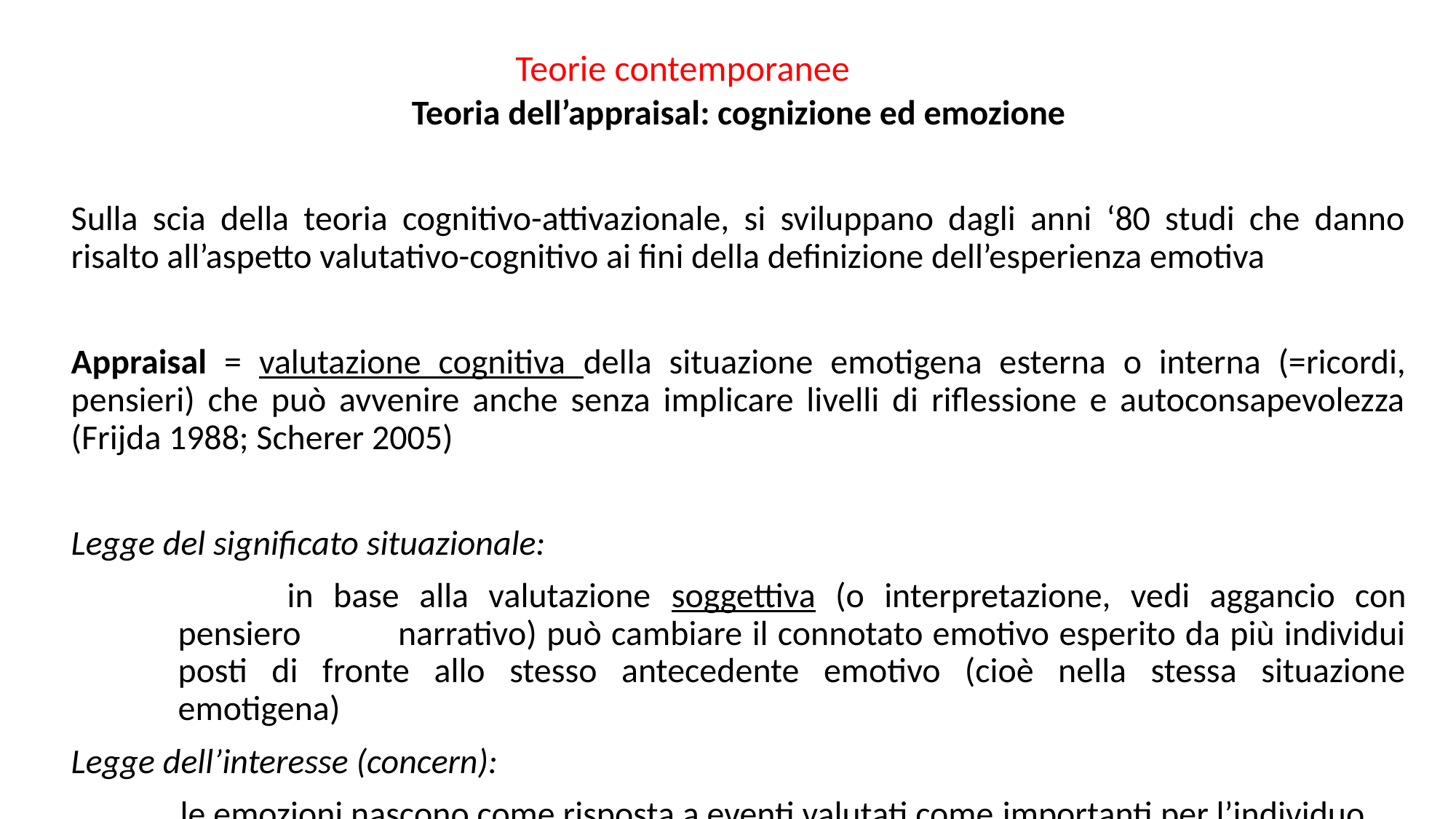

Teorie contemporanee
Teoria dell’appraisal: cognizione ed emozione

Sulla scia della teoria cognitivo-attivazionale, si sviluppano dagli anni ‘80 studi che danno risalto all’aspetto valutativo-cognitivo ai fini della definizione dell’esperienza emotiva

Appraisal = valutazione cognitiva della situazione emotigena esterna o interna (=ricordi, pensieri) che può avvenire anche senza implicare livelli di riflessione e autoconsapevolezza (Frijda 1988; Scherer 2005)

Legge del significato situazionale:
	in base alla valutazione soggettiva (o interpretazione, vedi aggancio con pensiero 	narrativo) può cambiare il connotato emotivo esperito da più individui posti di fronte allo stesso antecedente emotivo (cioè nella stessa situazione emotigena)
Legge dell’interesse (concern):
	le emozioni nascono come risposta a eventi valutati come importanti per l’individuo